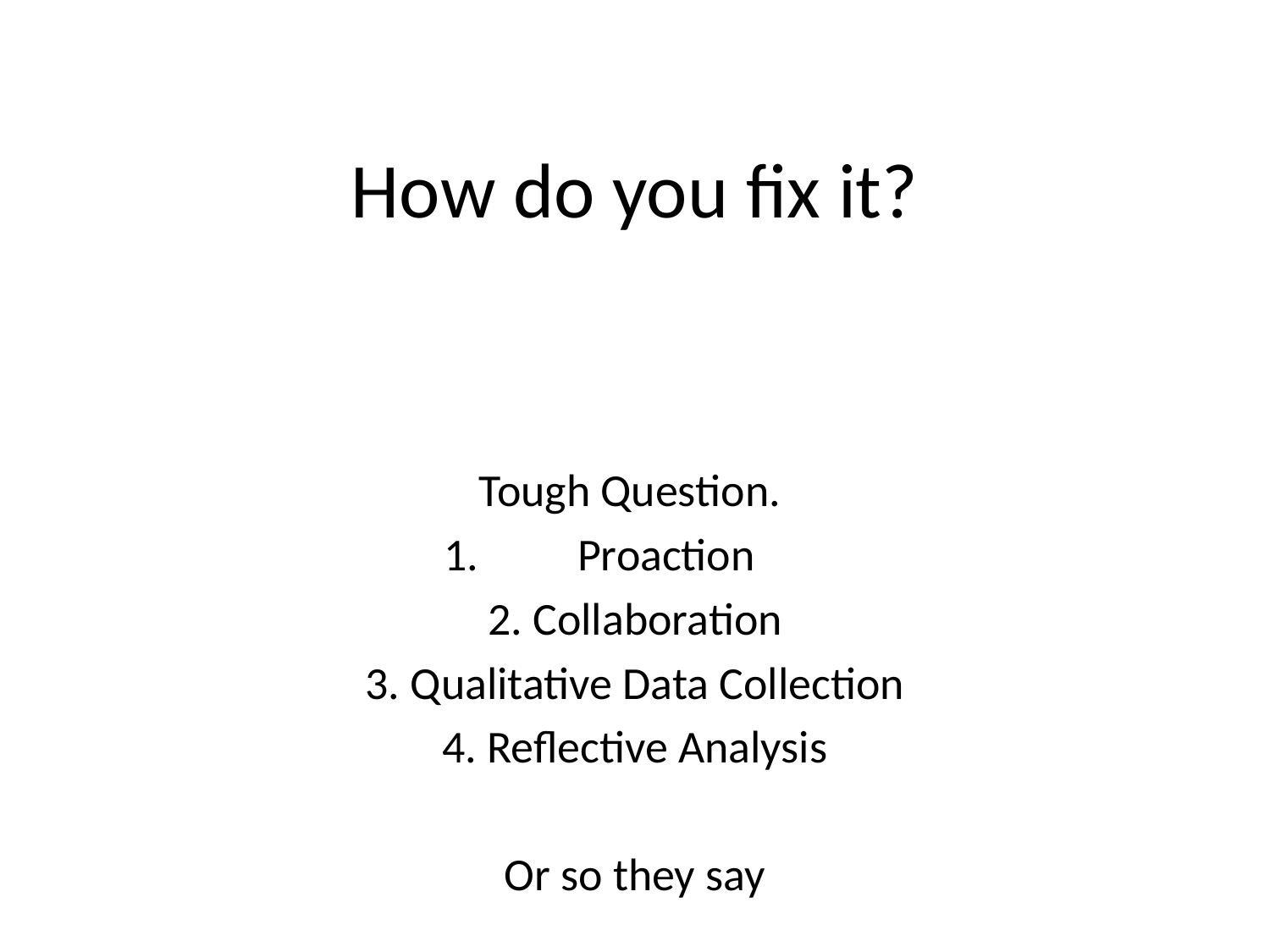

# How do you fix it?
Tough Question.
Proaction
2. Collaboration
3. Qualitative Data Collection
4. Reflective Analysis

Or so they say